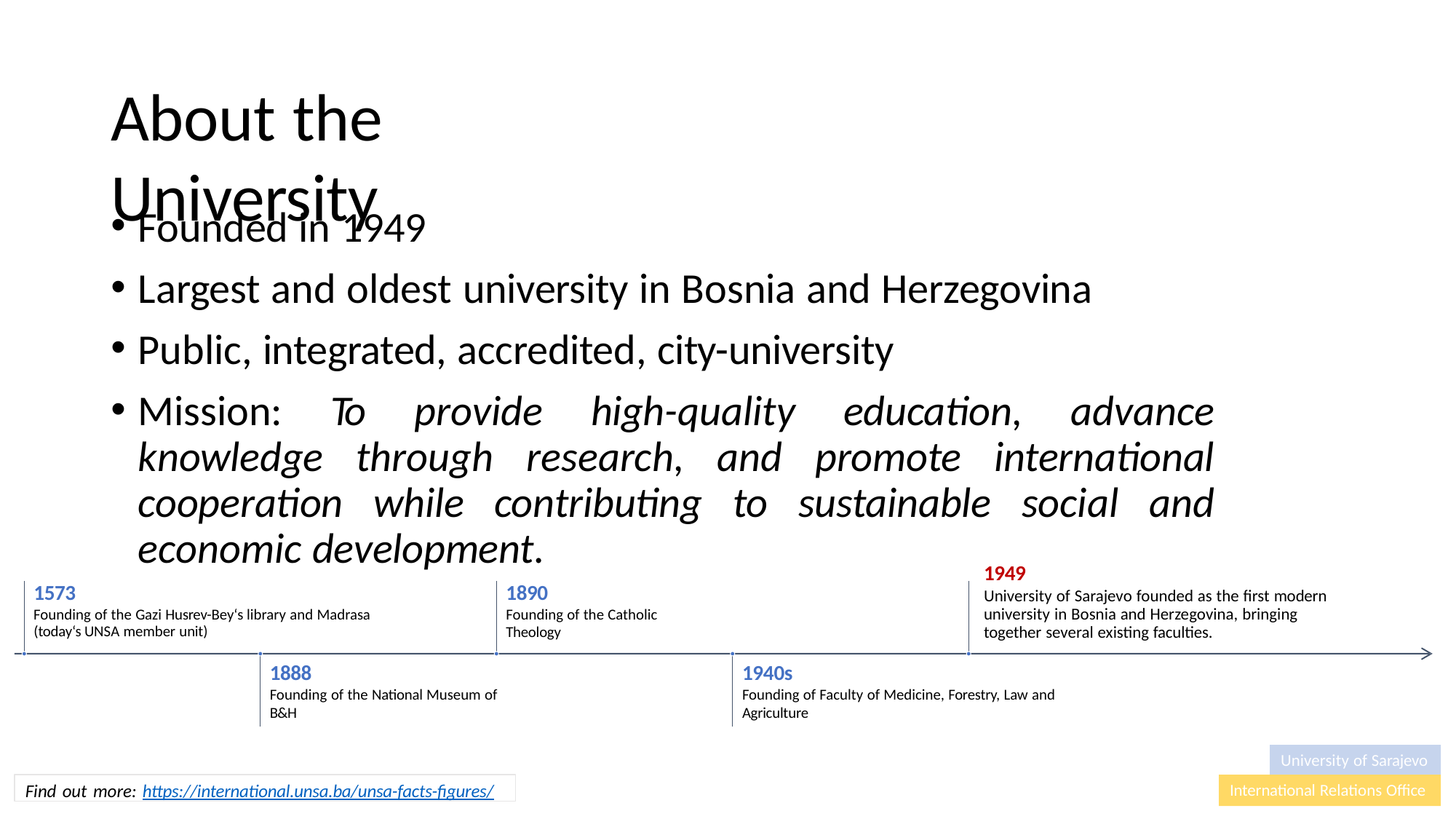

# About the University
Founded in 1949
Largest and oldest university in Bosnia and Herzegovina
Public, integrated, accredited, city-university
Mission: To provide high-quality education, advance knowledge through research, and promote international cooperation while contributing to sustainable social and economic development.
1949
University of Sarajevo founded as the first modern university in Bosnia and Herzegovina, bringing together several existing faculties.
1573
Founding of the Gazi Husrev-Bey‘s library and Madrasa (today‘s UNSA member unit)
1890
Founding of the Catholic Theology

1888
Founding of the National Museum of B&H
1940s
Founding of Faculty of Medicine, Forestry, Law and Agriculture

University of Sarajevo
Find out more: https://international.unsa.ba/unsa-facts-figures/

International Relations Office